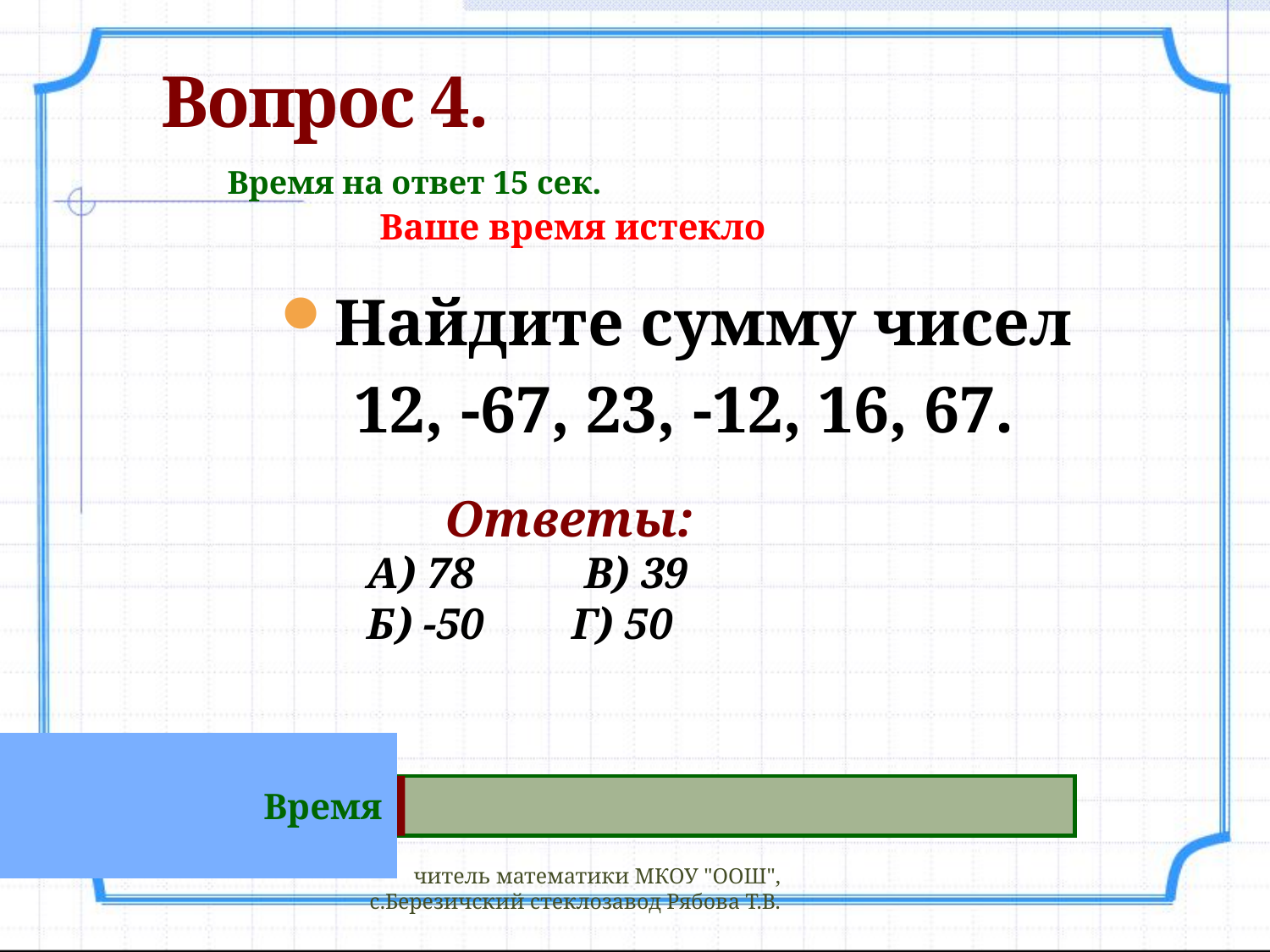

# Вопрос 4.
Время на ответ 15 сек.
Ваше время истекло
Найдите сумму чисел
12, -67, 23, -12, 16, 67.
      Ответы:
А) 78          В) 39
Б) -50        Г) 50
Время

читель математики МКОУ "ООШ", с.Березичский стеклозавод Рябова Т.В.